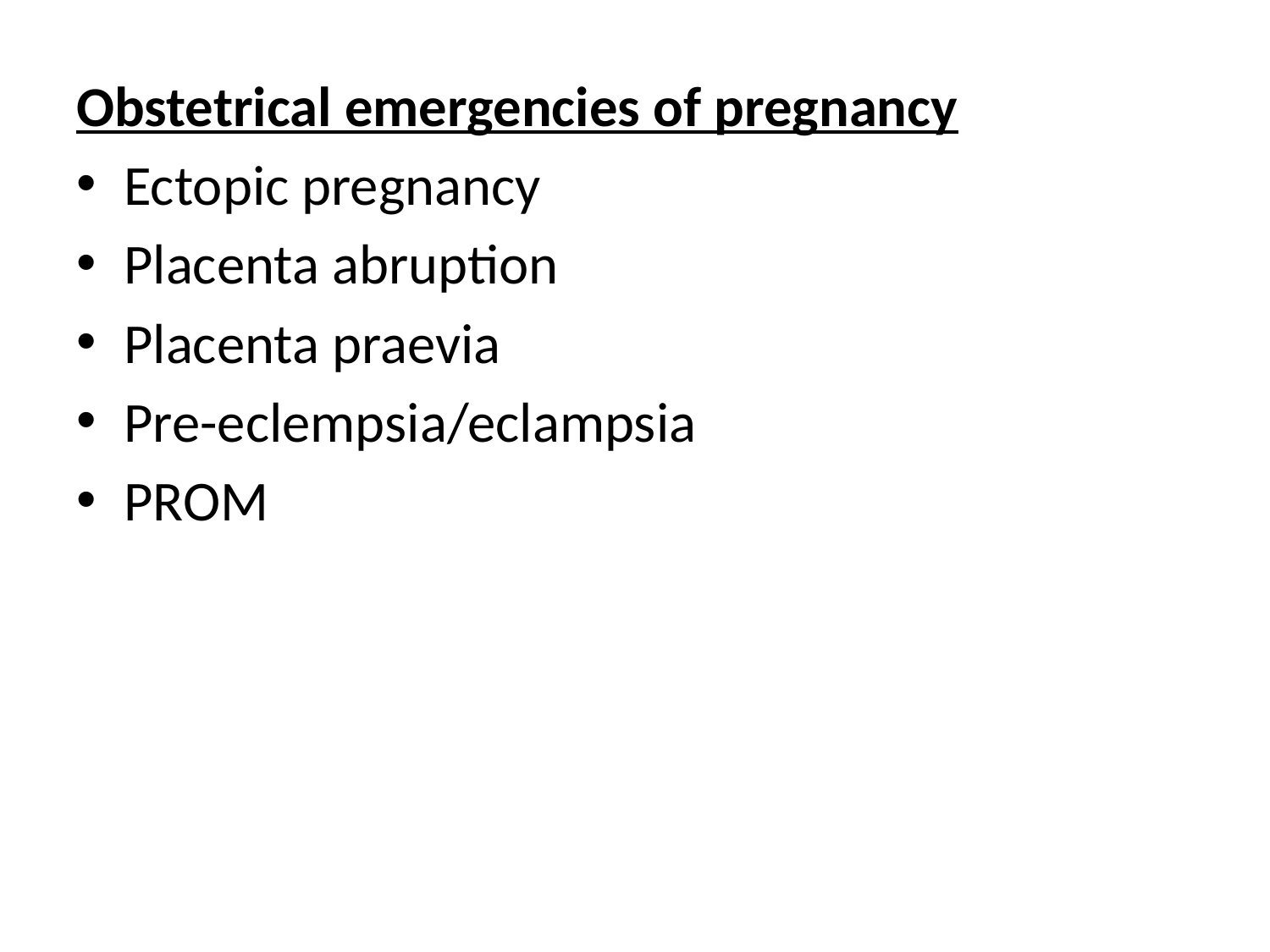

Obstetrical emergencies of pregnancy
Ectopic pregnancy
Placenta abruption
Placenta praevia
Pre-eclempsia/eclampsia
PROM